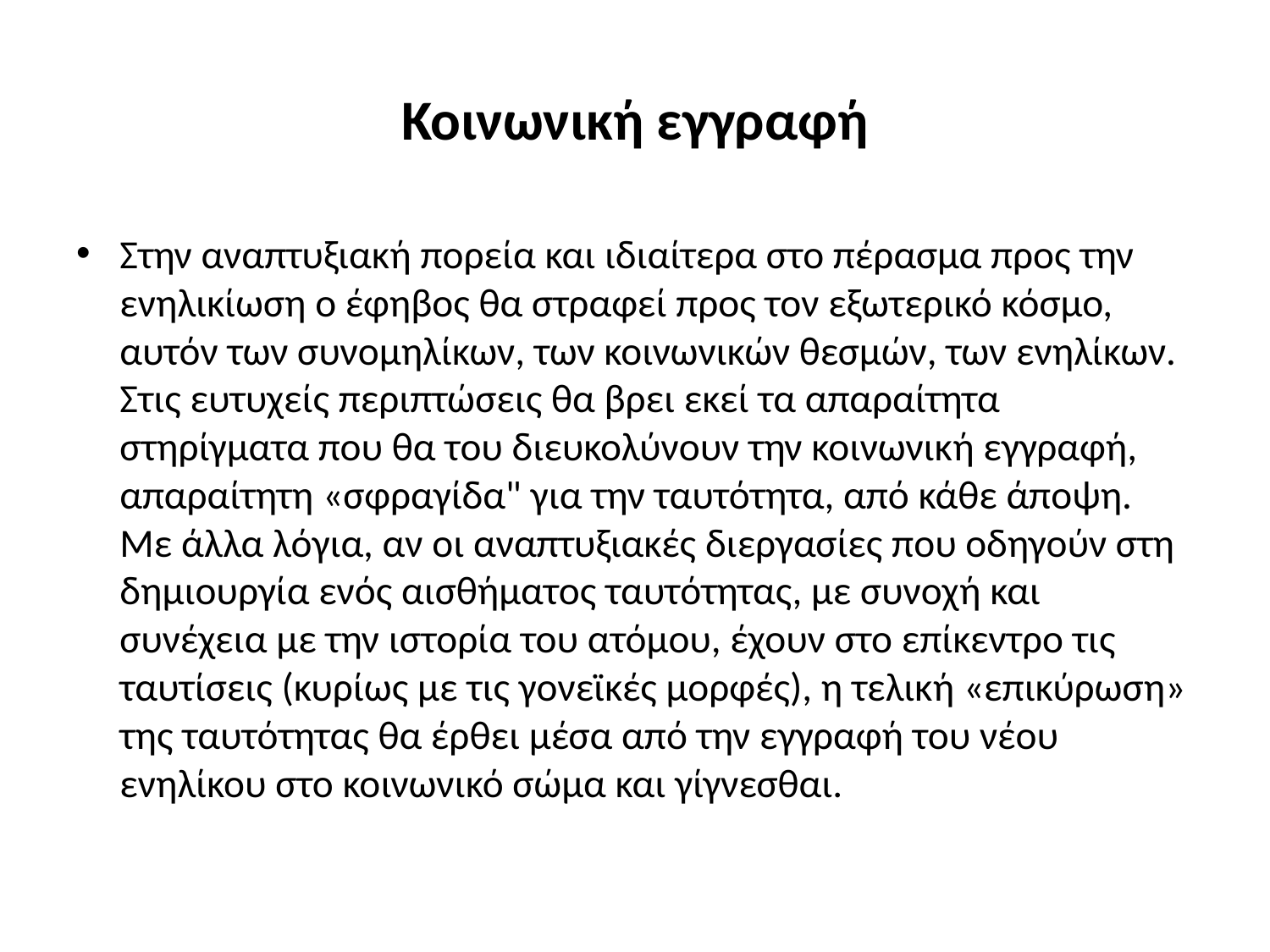

# Κοινωνική εγγραφή
Στην αναπτυξιακή πορεία και ιδιαίτερα στο πέρασμα προς την ενηλικίωση ο έφηβος θα στραφεί προς τον εξωτερικό κόσμο, αυτόν των συνομηλίκων, των κοινωνικών θεσμών, των ενηλίκων. Στις ευτυχείς περιπτώσεις θα βρει εκεί τα απαραίτητα στηρίγματα που θα του διευκολύνουν την κοινωνική εγγραφή, απαραίτητη «σφραγίδα" για την ταυτότητα, από κάθε άποψη. Με άλλα λόγια, αν οι αναπτυξιακές διεργασίες που οδηγούν στη δημιουργία ενός αισθήματος ταυτότητας, με συνοχή και συνέχεια με την ιστορία του ατόμου, έχουν στο επίκεντρο τις ταυτίσεις (κυρίως με τις γονεϊκές μορφές), η τελική «επικύρωση» της ταυτότητας θα έρθει μέσα από την εγγραφή του νέου ενηλίκου στο κοινωνικό σώμα και γίγνεσθαι.